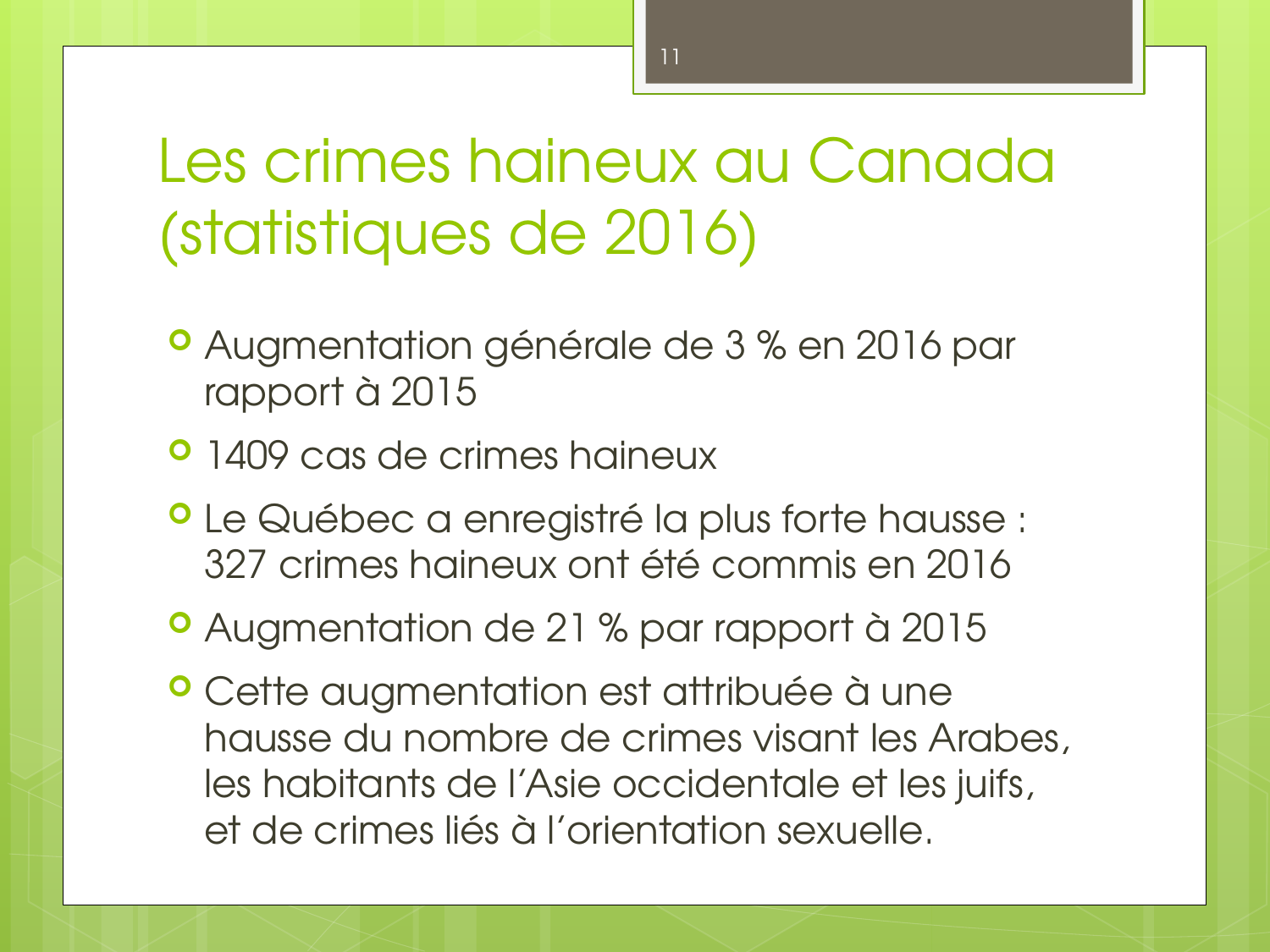

11
# Les crimes haineux au Canada (statistiques de 2016)
Augmentation générale de 3 % en 2016 par rapport à 2015
1409 cas de crimes haineux
Le Québec a enregistré la plus forte hausse : 327 crimes haineux ont été commis en 2016
Augmentation de 21 % par rapport à 2015
Cette augmentation est attribuée à une hausse du nombre de crimes visant les Arabes, les habitants de l’Asie occidentale et les juifs, et de crimes liés à l’orientation sexuelle.